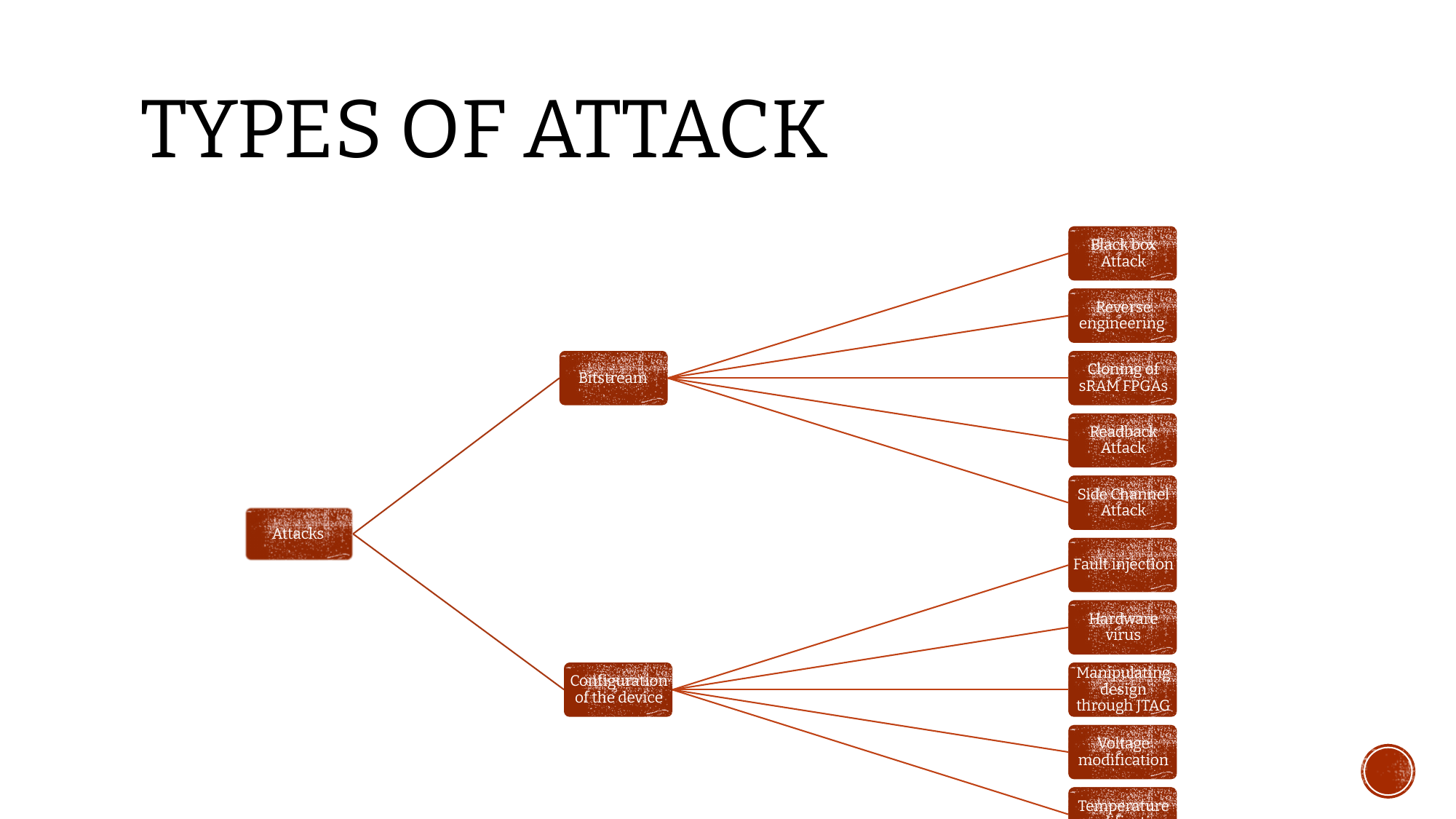

# Types of attack
Attacks

Bitstream

Black box Attack

Reverse engineering

Cloning of sRAM FPGAs

Readback Attack

Side Channel Attack

Configuration of the device

Fault injection

Hardware virus

Manipulating design through JTAG

Voltage modification

Temperature modification